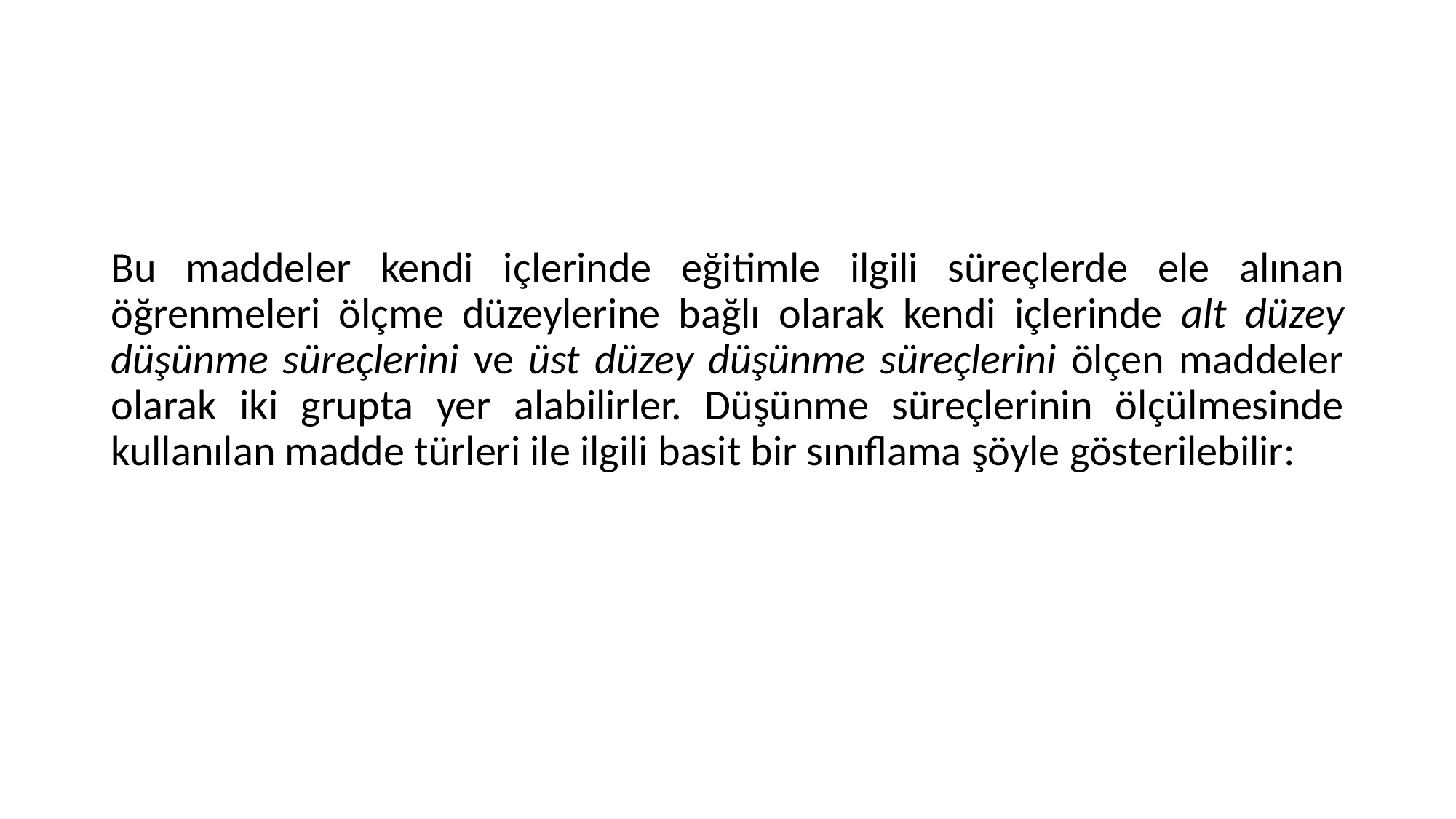

Bu maddeler kendi içlerinde eğitimle ilgili süreçlerde ele alınan öğrenmeleri ölçme düzeylerine bağlı olarak kendi içlerinde alt düzey düşünme süreçlerini ve üst düzey düşünme süreçlerini ölçen maddeler olarak iki grupta yer alabilirler. Düşünme süreçlerinin ölçülmesinde kullanılan madde türleri ile ilgili basit bir sınıflama şöyle gösterilebilir: